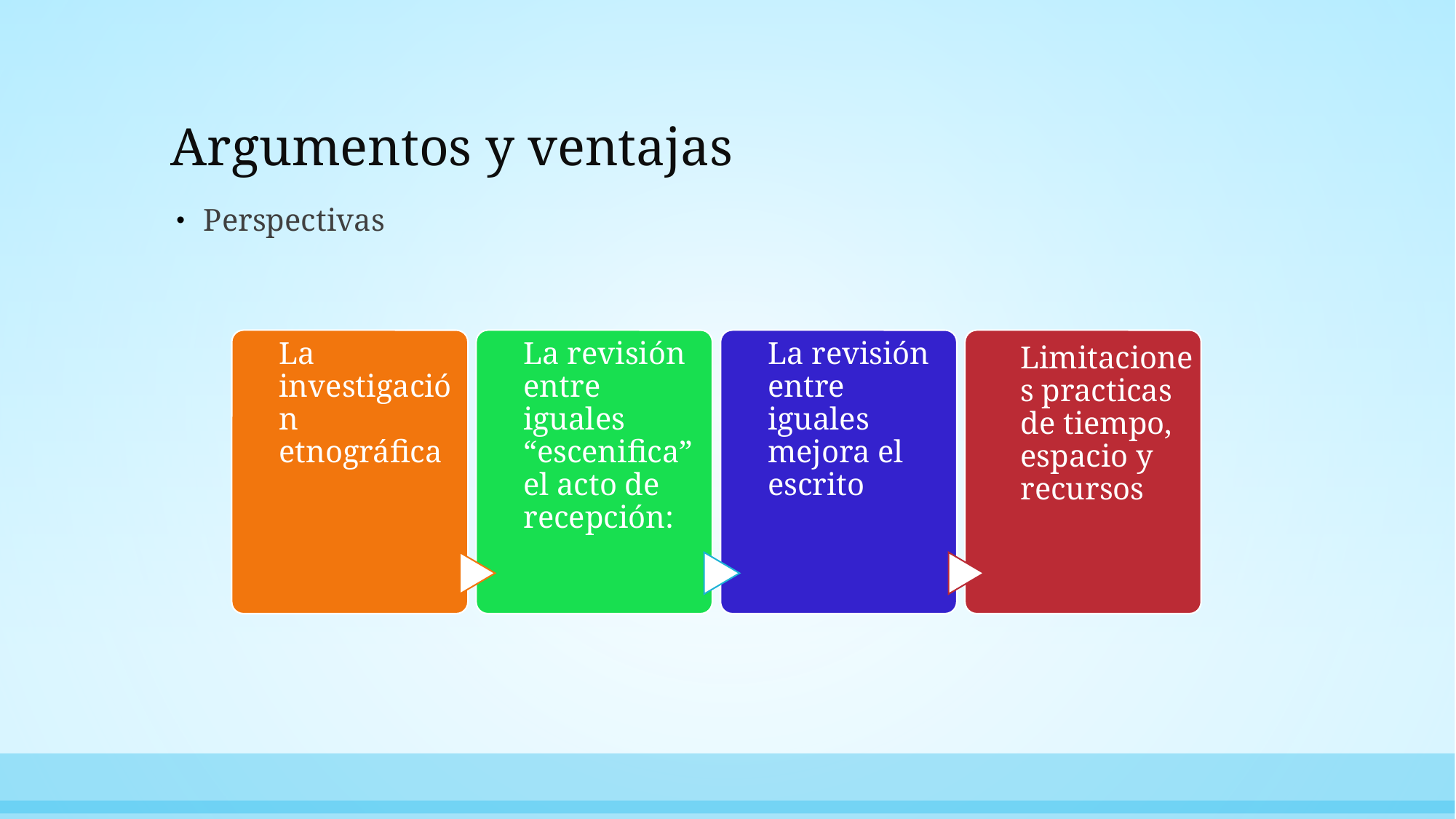

# Argumentos y ventajas

La investigación etnográfica

La revisión entre iguales “escenifica” el acto de recepción:

La revisión entre iguales mejora el escrito

Perspectivas

Limitaciones practicas de tiempo, espacio y recursos